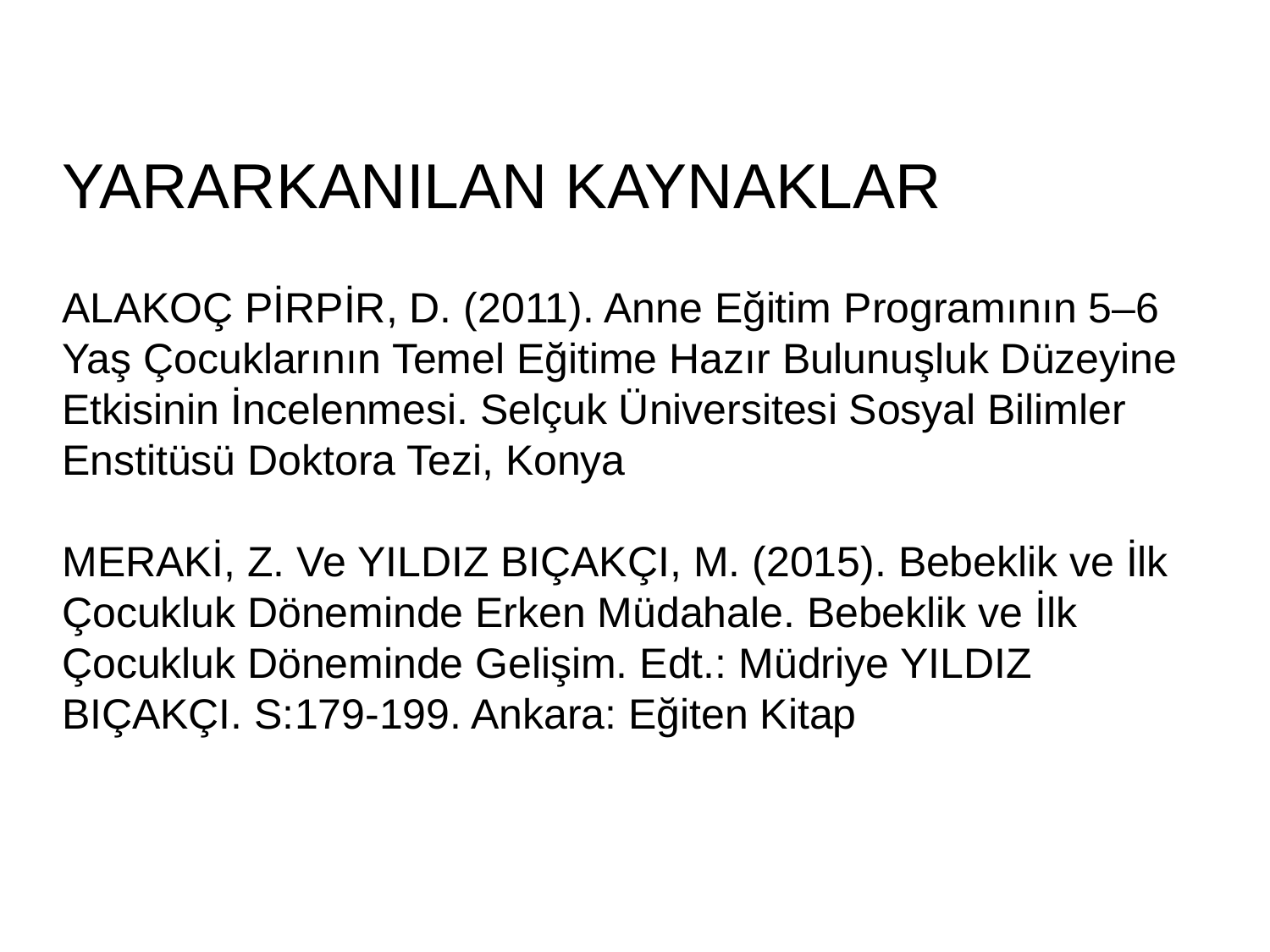

YARARKANILAN KAYNAKLAR

ALAKOÇ PİRPİR, D. (2011). Anne Eğitim Programının 5–6 Yaş Çocuklarının Temel Eğitime Hazır Bulunuşluk Düzeyine Etkisinin İncelenmesi. Selçuk Üniversitesi Sosyal Bilimler Enstitüsü Doktora Tezi, Konya

MERAKİ, Z. Ve YILDIZ BIÇAKÇI, M. (2015). Bebeklik ve İlk Çocukluk Döneminde Erken Müdahale. Bebeklik ve İlk Çocukluk Döneminde Gelişim. Edt.: Müdriye YILDIZ BIÇAKÇI. S:179-199. Ankara: Eğiten Kitap